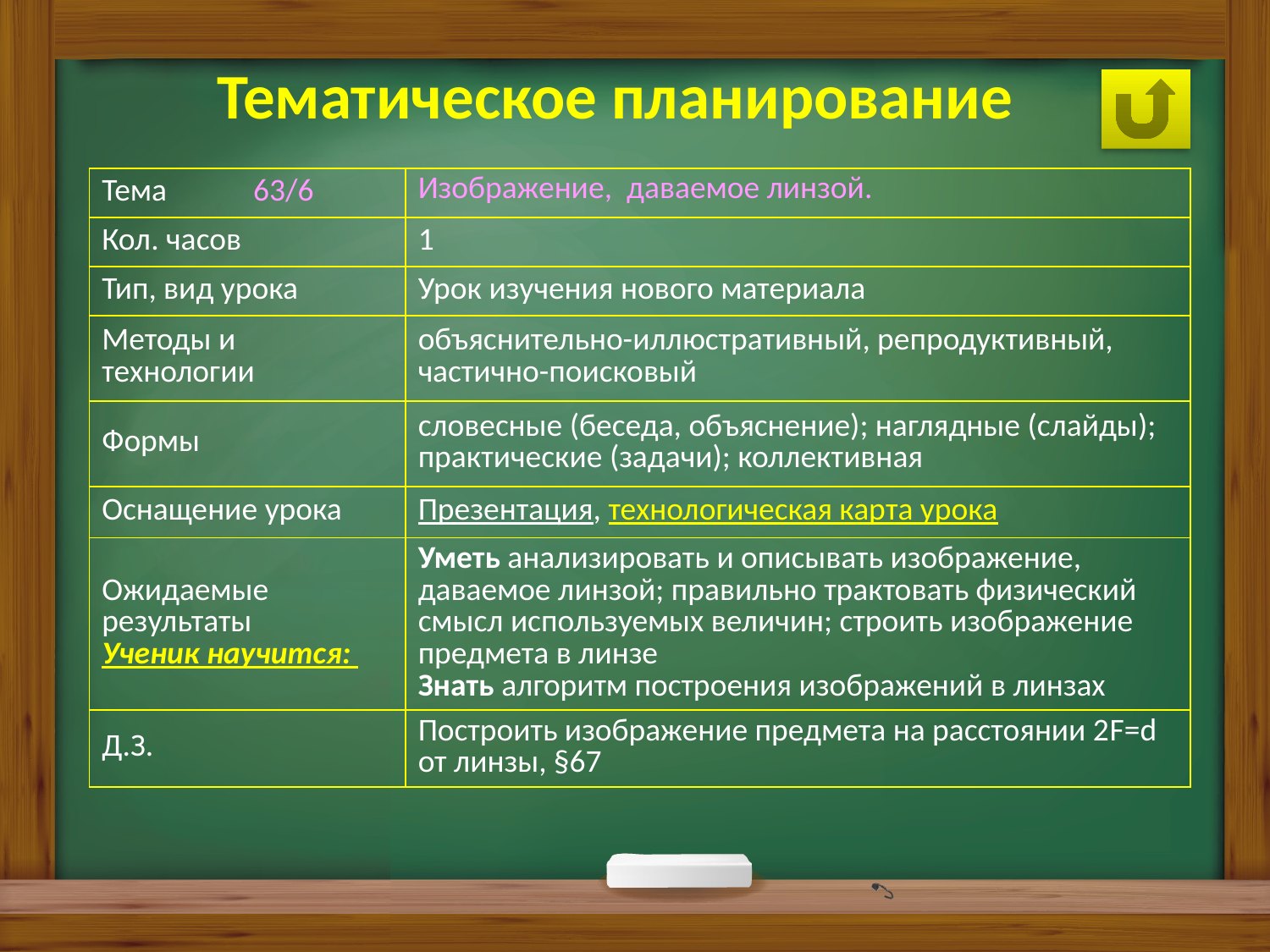

Тематическое планирование

| Тема 63/6 | Изображение, даваемое линзой. |
| --- | --- |
| Кол. часов | 1 |
| Тип, вид урока | Урок изучения нового материала |
| Методы и технологии | объяснительно-иллюстративный, репродуктивный, частично-поисковый |
| Формы | словесные (беседа, объяснение); наглядные (слайды); практические (задачи); коллективная |
| Оснащение урока | Презентация, технологическая карта урока |
| Ожидаемые результаты Ученик научится: | Уметь анализировать и описывать изображение, даваемое линзой; правильно трактовать физический смысл используемых величин; строить изображение предмета в линзе Знать алгоритм построения изображений в линзах |
| Д.З. | Построить изображение предмета на расстоянии 2F=d от линзы, §67 |